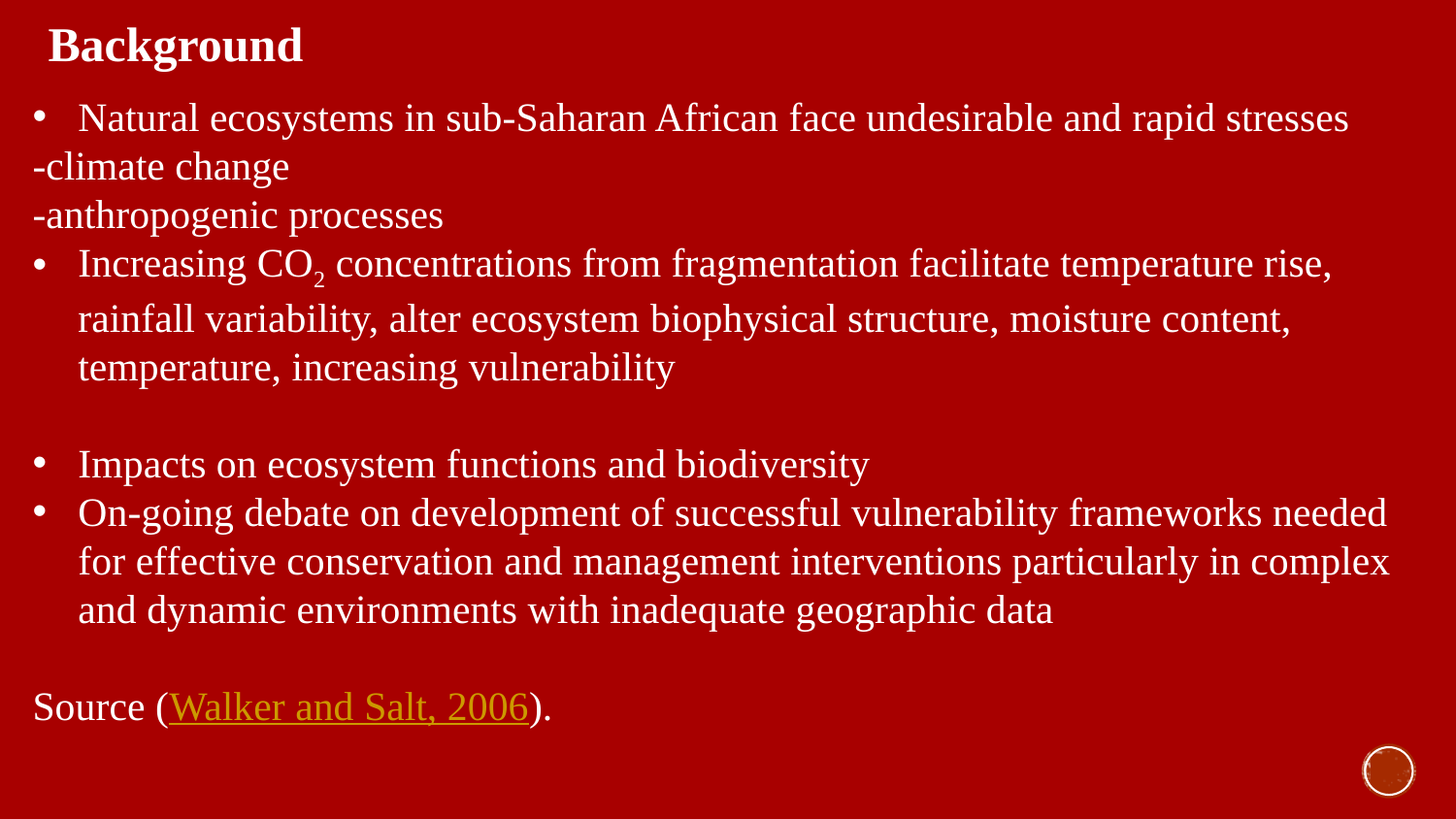

Background
Natural ecosystems in sub-Saharan African face undesirable and rapid stresses
-climate change
-anthropogenic processes
Increasing CO2 concentrations from fragmentation facilitate temperature rise, rainfall variability, alter ecosystem biophysical structure, moisture content, temperature, increasing vulnerability

Impacts on ecosystem functions and biodiversity
On-going debate on development of successful vulnerability frameworks needed for effective conservation and management interventions particularly in complex and dynamic environments with inadequate geographic data

Source (Walker and Salt, 2006).